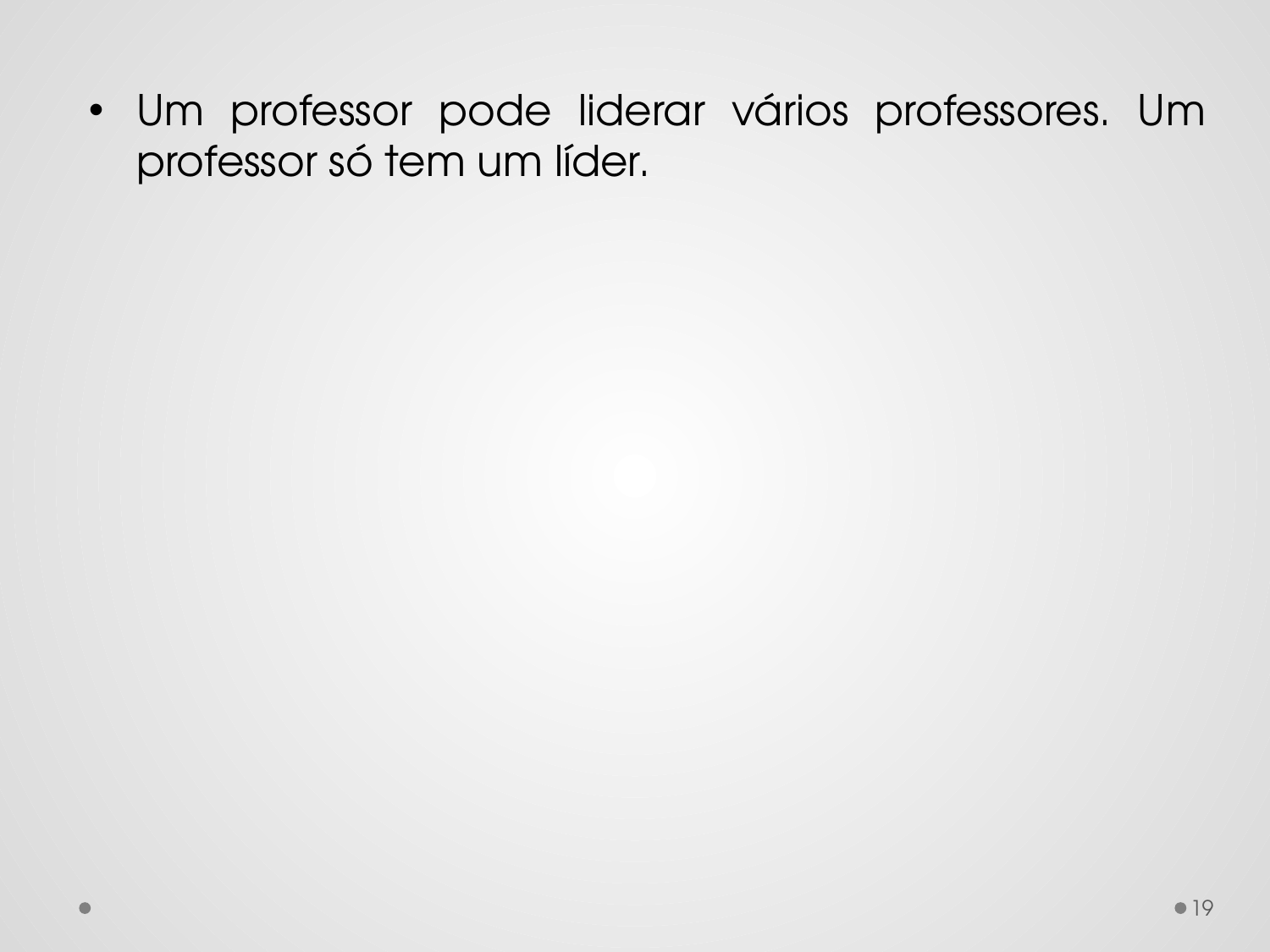

Um professor pode liderar vários professores. Um professor só tem um líder.
19